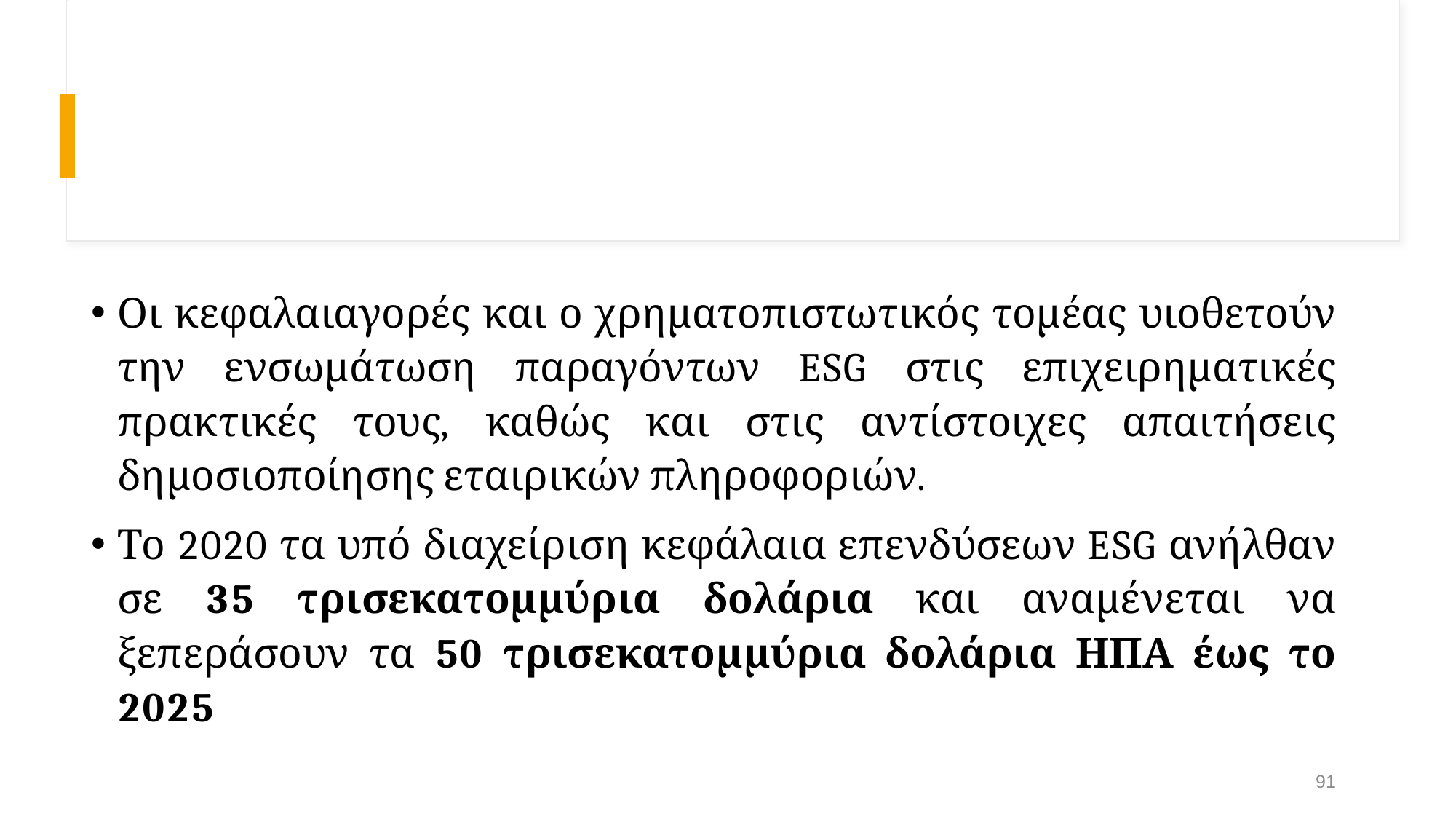

#
Οι κεφαλαιαγορές και ο χρηματοπιστωτικός τομέας υιοθετούν την ενσωμάτωση παραγόντων ESG στις επιχειρηματικές πρακτικές τους, καθώς και στις αντίστοιχες απαιτήσεις δημοσιοποίησης εταιρικών πληροφοριών.
Το 2020 τα υπό διαχείριση κεφάλαια επενδύσεων ESG ανήλθαν σε 35 τρισεκατομμύρια δολάρια και αναμένεται να ξεπεράσουν τα 50 τρισεκατομμύρια δολάρια ΗΠΑ έως το 2025
91